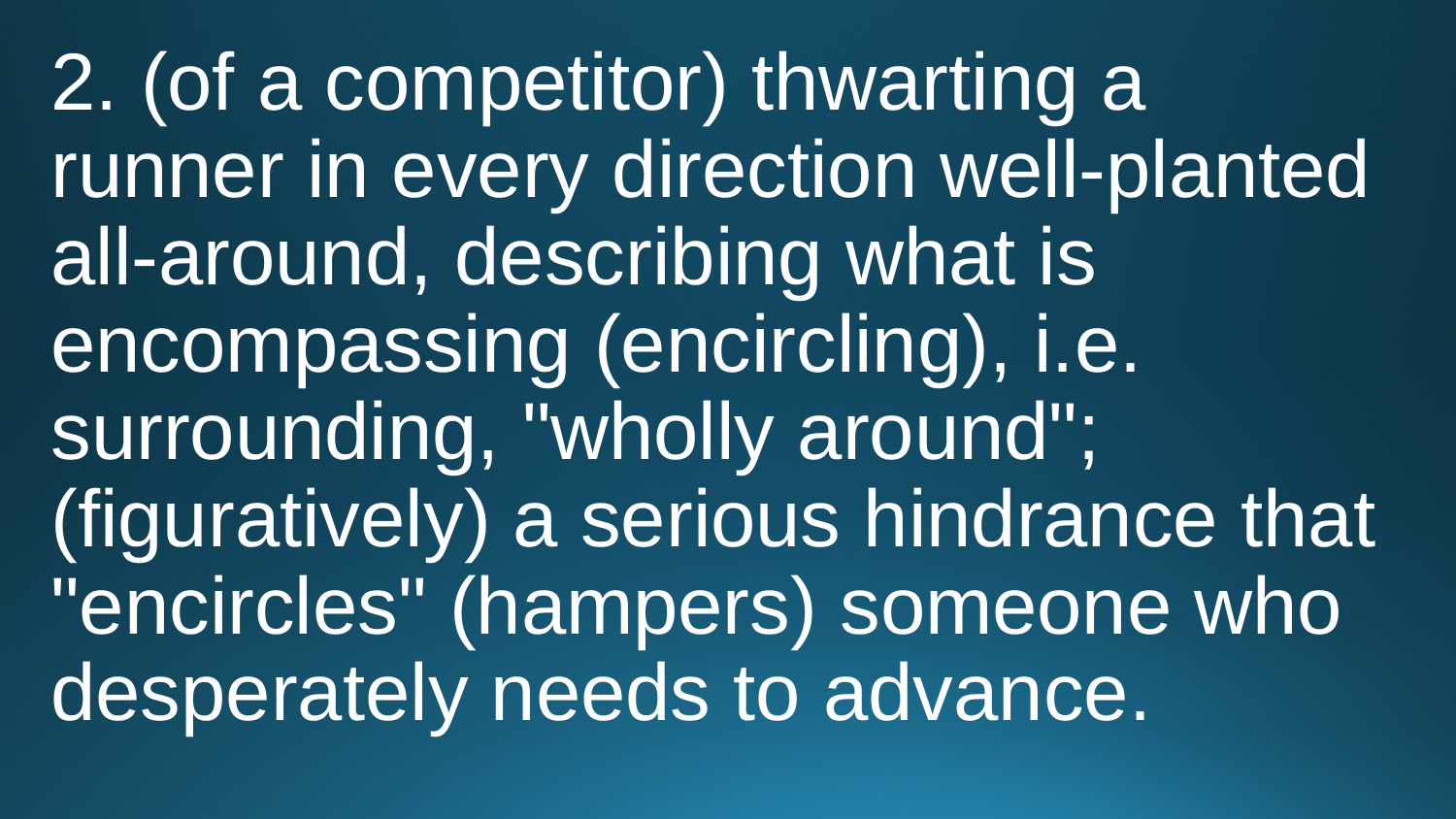

2. (of a competitor) thwarting a runner in every direction well-planted all-around, describing what is encompassing (encircling), i.e. surrounding, "wholly around"; (figuratively) a serious hindrance that "encircles" (hampers) someone who desperately needs to advance.